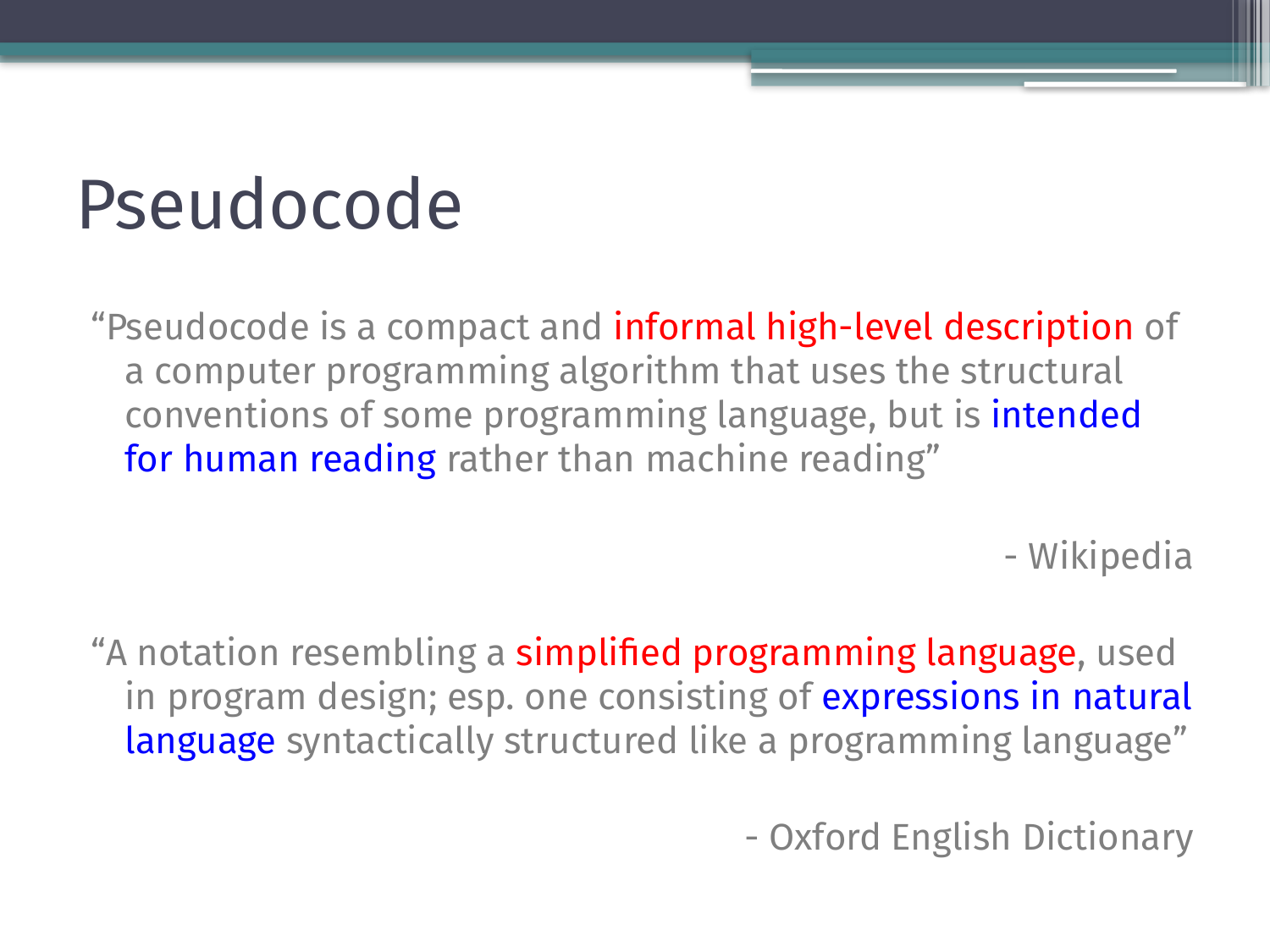

# Pseudocode
“Pseudocode is a compact and informal high-level description of a computer programming algorithm that uses the structural conventions of some programming language, but is intended for human reading rather than machine reading”

 - Wikipedia

“A notation resembling a simplified programming language, used in program design; esp. one consisting of expressions in natural language syntactically structured like a programming language”

- Oxford English Dictionary